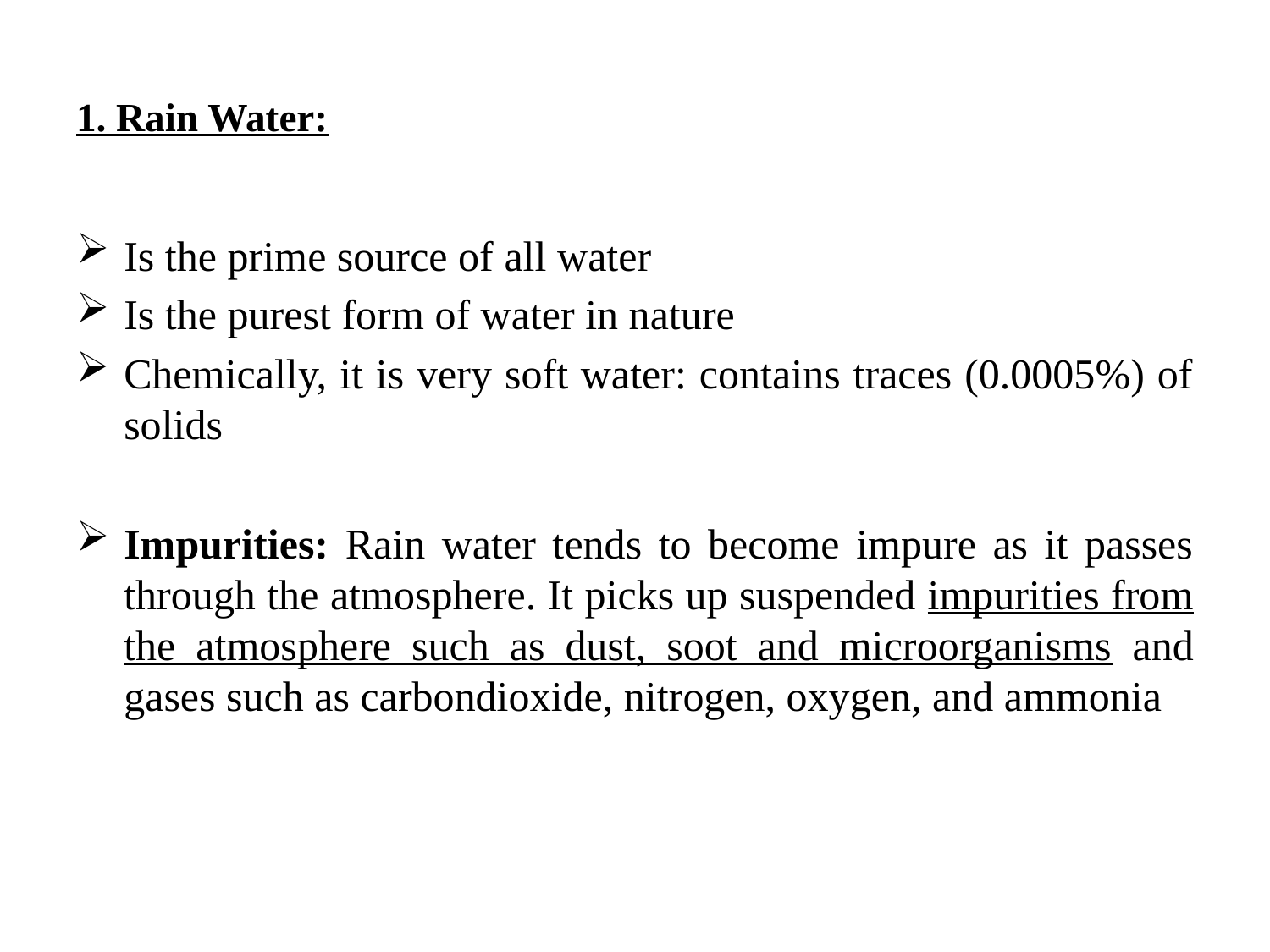

# 1. Rain Water:
Is the prime source of all water
Is the purest form of water in nature
Chemically, it is very soft water: contains traces (0.0005%) of solids

Impurities: Rain water tends to become impure as it passes through the atmosphere. It picks up suspended impurities from the atmosphere such as dust, soot and microorganisms and gases such as carbondioxide, nitrogen, oxygen, and ammonia